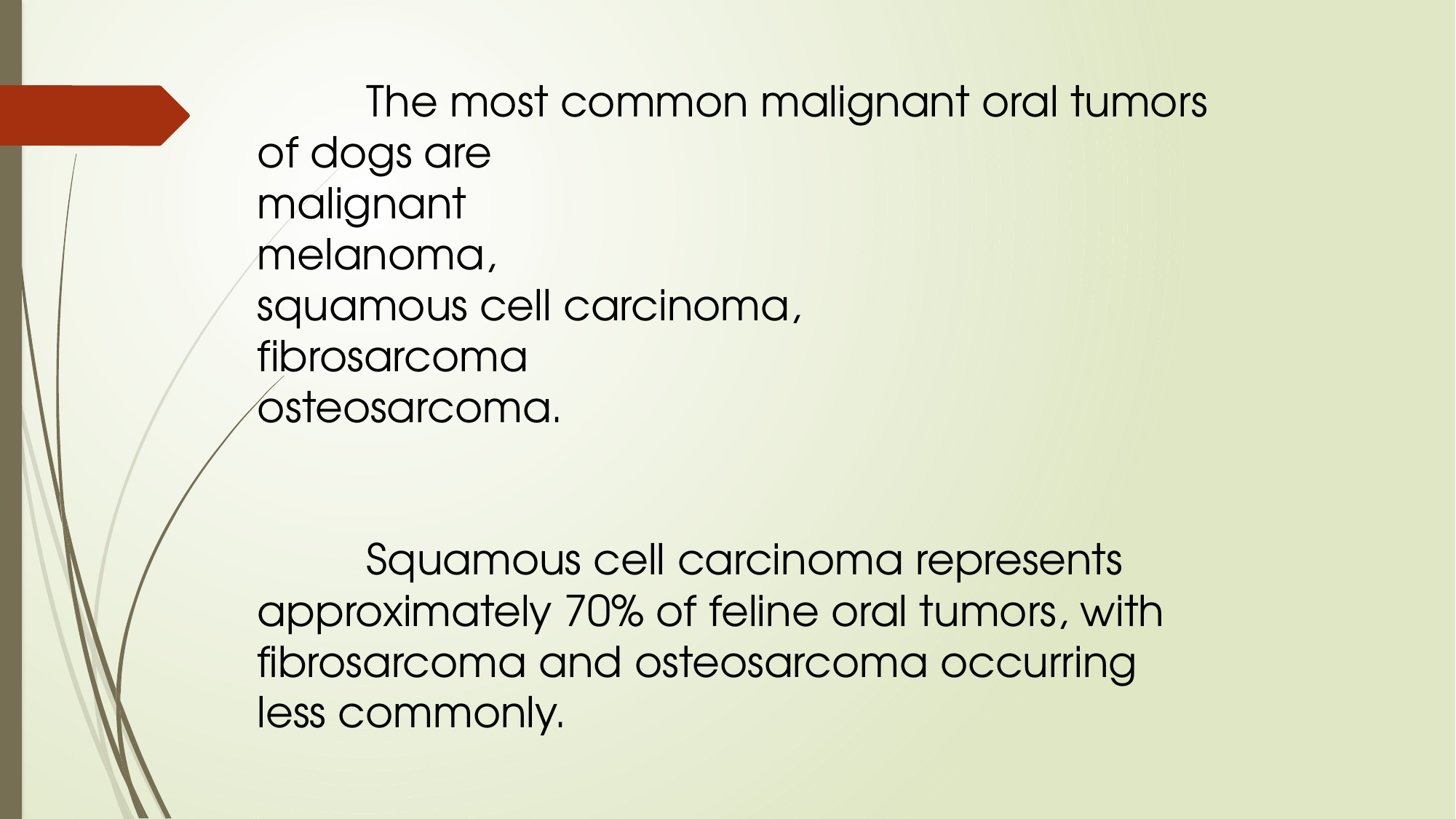

The most common malignant oral tumors of dogs are
malignant
melanoma,
squamous cell carcinoma,
fibrosarcoma
osteosarcoma.

	Squamous cell carcinoma represents approximately 70% of feline oral tumors, with fibrosarcoma and osteosarcoma occurring less commonly.